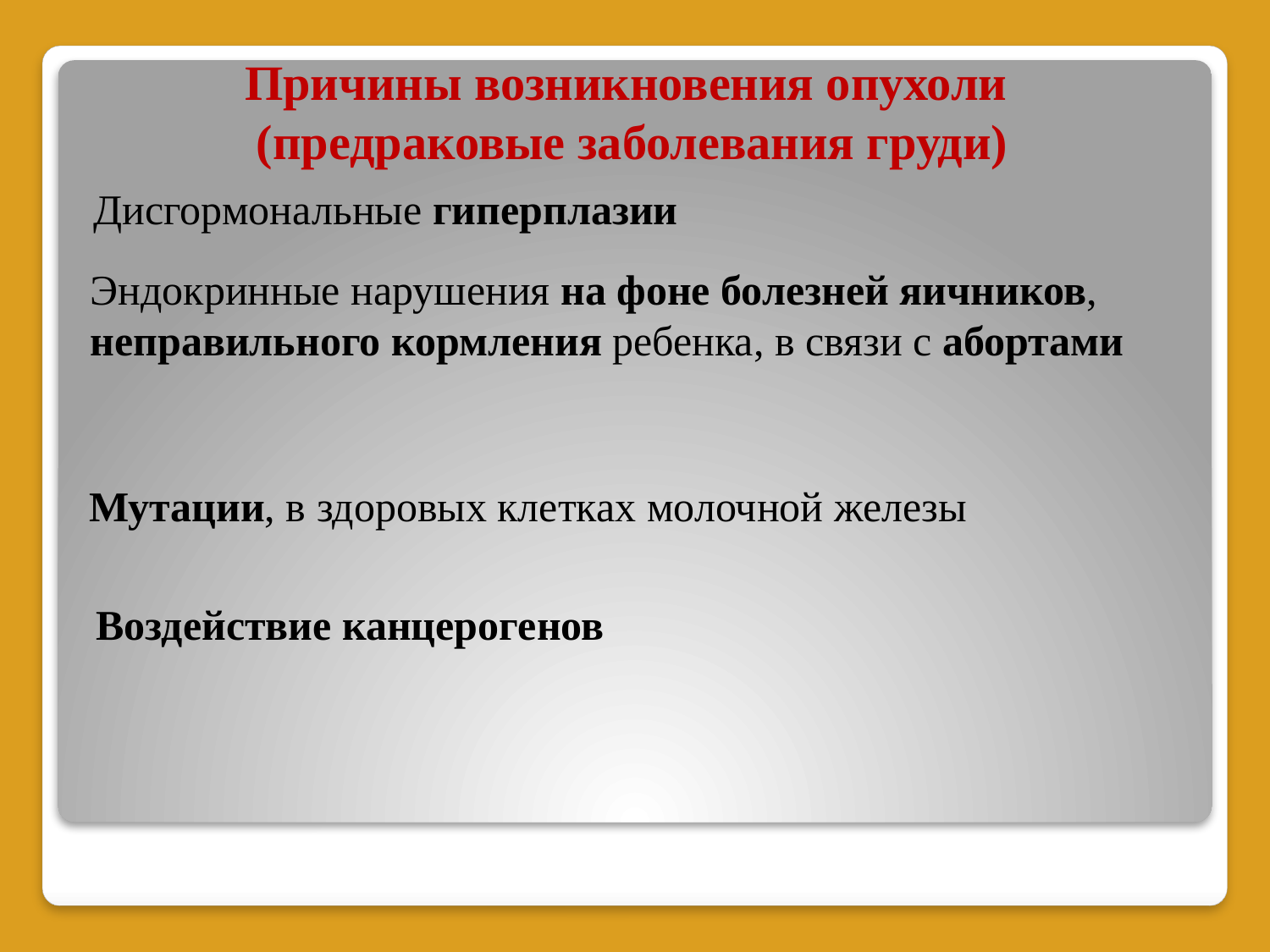

# Причины возникновения опухоли (предраковые заболевания груди)
Дисгормональные гиперплазии
Эндокринные нарушения на фоне болезней яичников, неправильного кормления ребенка, в связи с абортами
Мутации, в здоровых клетках молочной железы
Воздействие канцерогенов